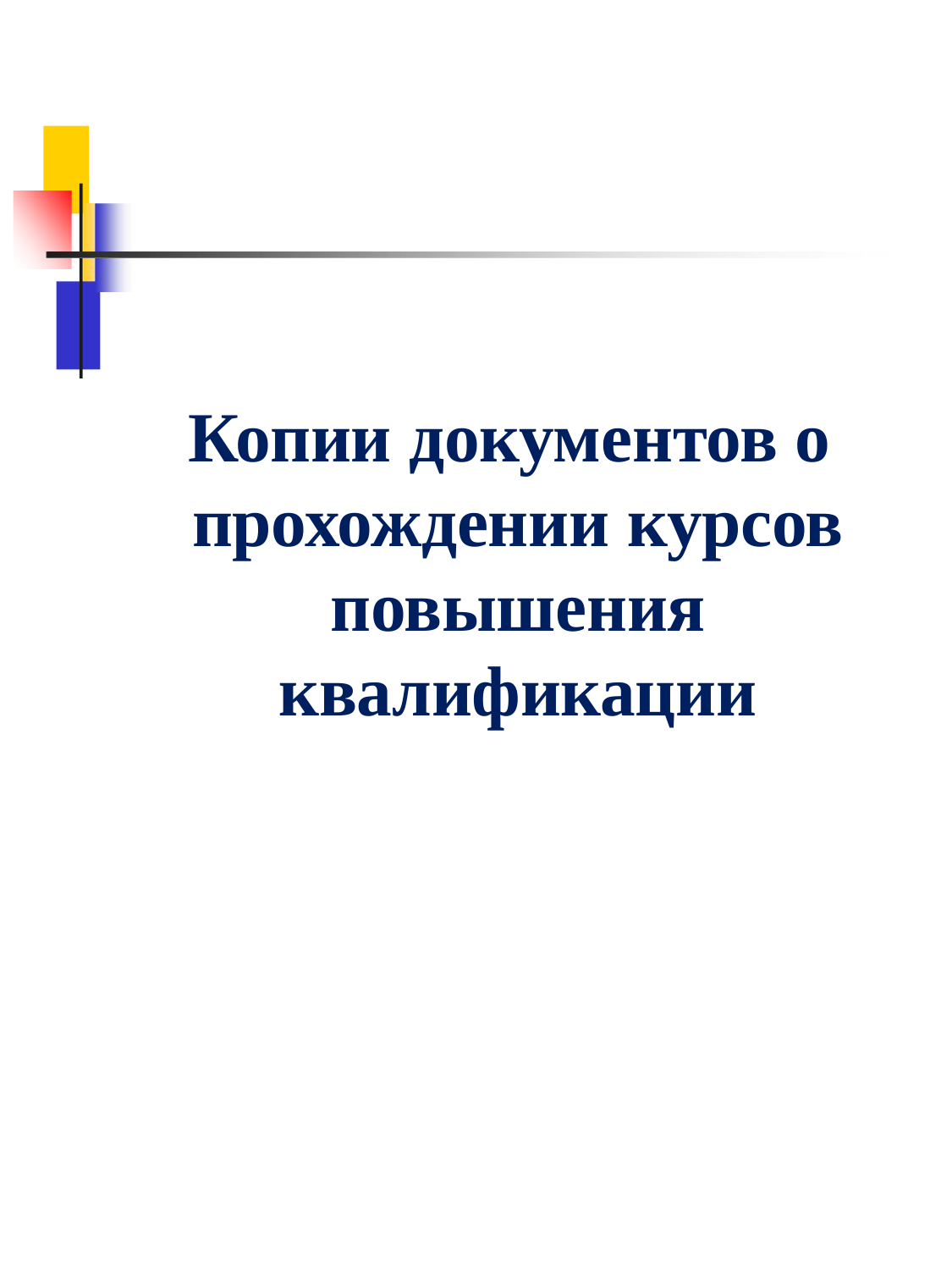

# Копии документов о  прохождении курсов  повышения  квалификации